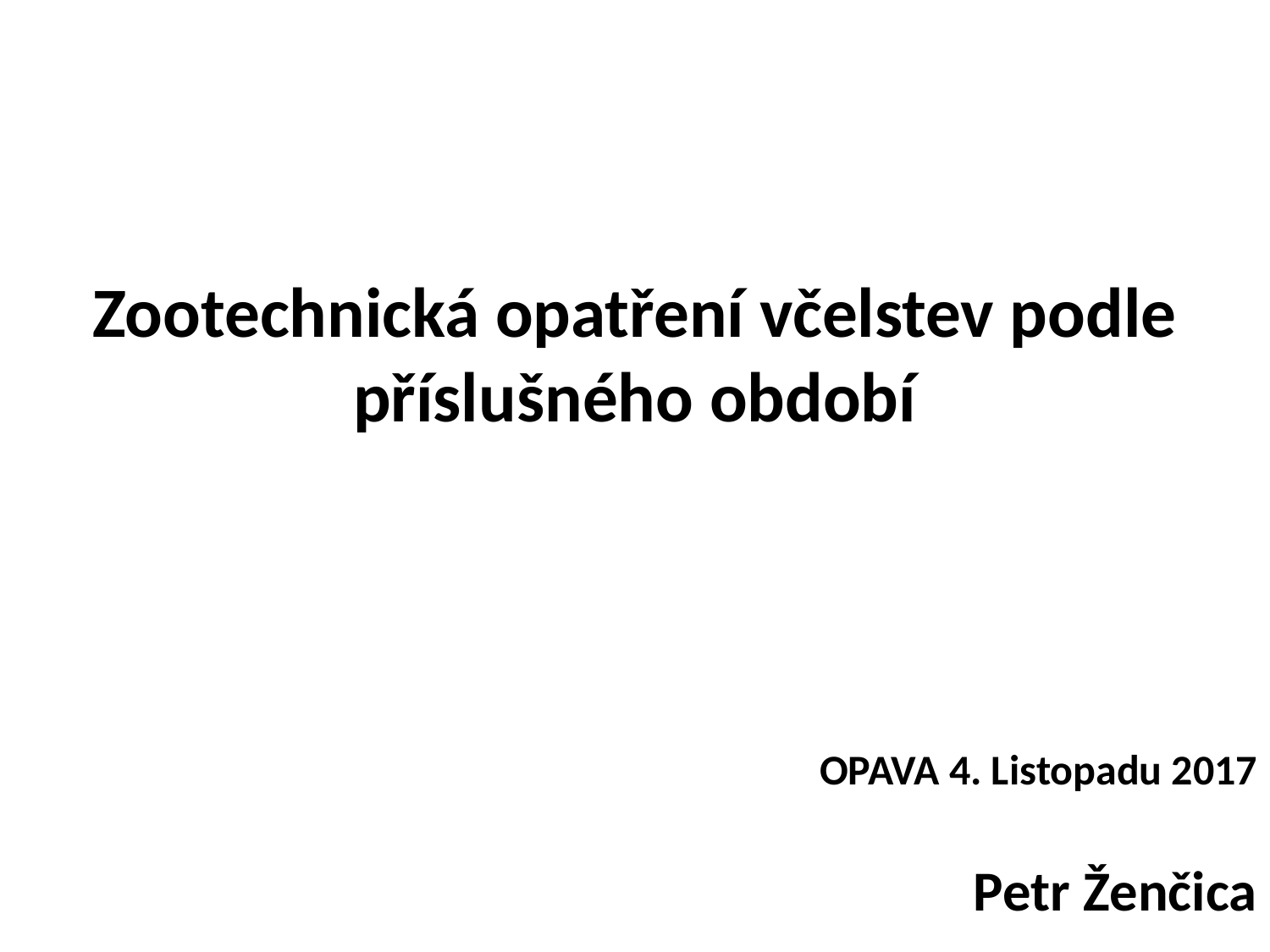

# Zootechnická opatření včelstev podle příslušného období
OPAVA 4. Listopadu 2017
Petr Ženčica